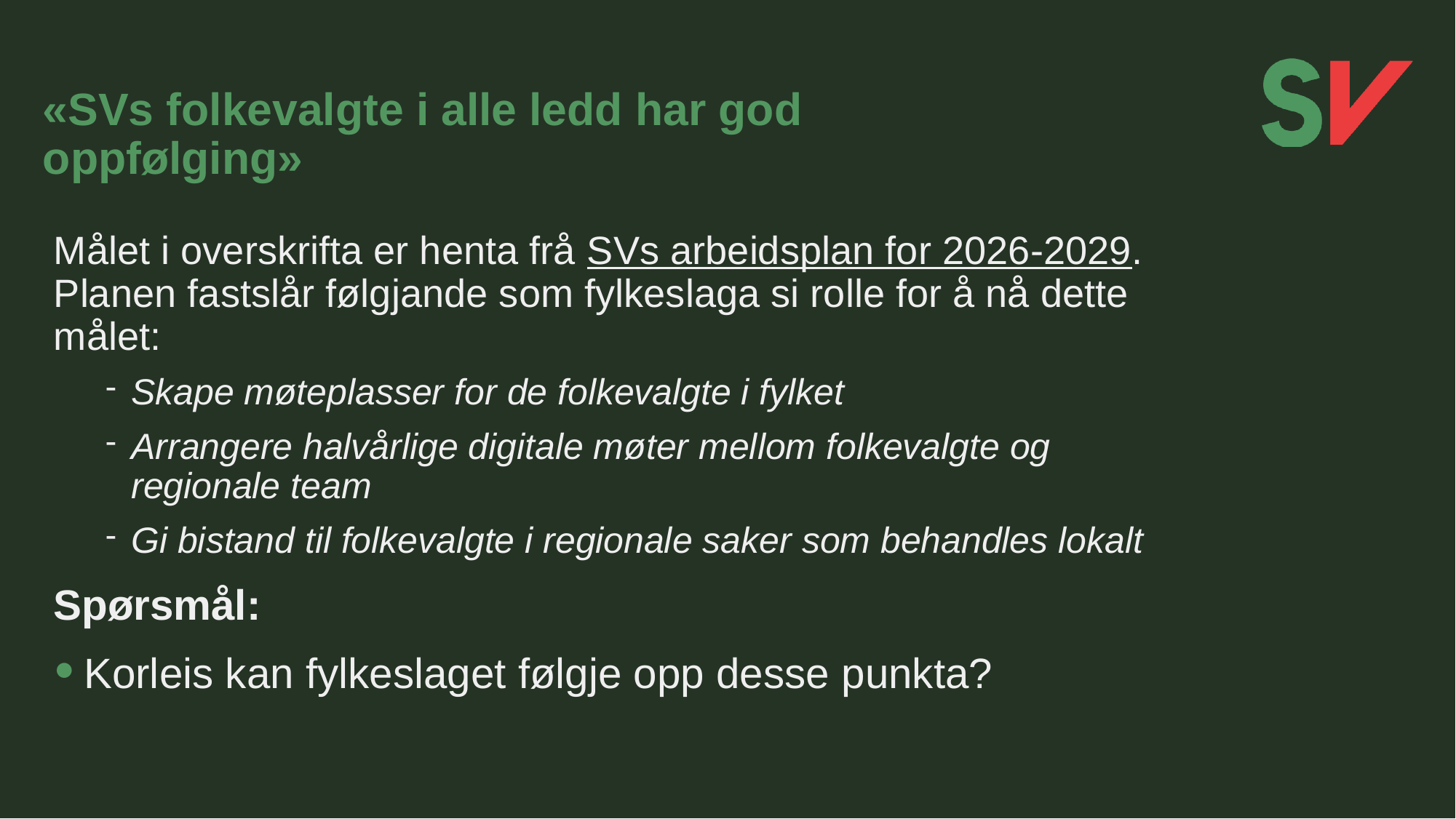

# «SVs folkevalgte i alle ledd har god oppfølging»
Målet i overskrifta er henta frå SVs arbeidsplan for 2026-2029. Planen fastslår følgjande som fylkeslaga si rolle for å nå dette målet:
Skape møteplasser for de folkevalgte i fylket
Arrangere halvårlige digitale møter mellom folkevalgte og regionale team
Gi bistand til folkevalgte i regionale saker som behandles lokalt
Spørsmål:
Korleis kan fylkeslaget følgje opp desse punkta?